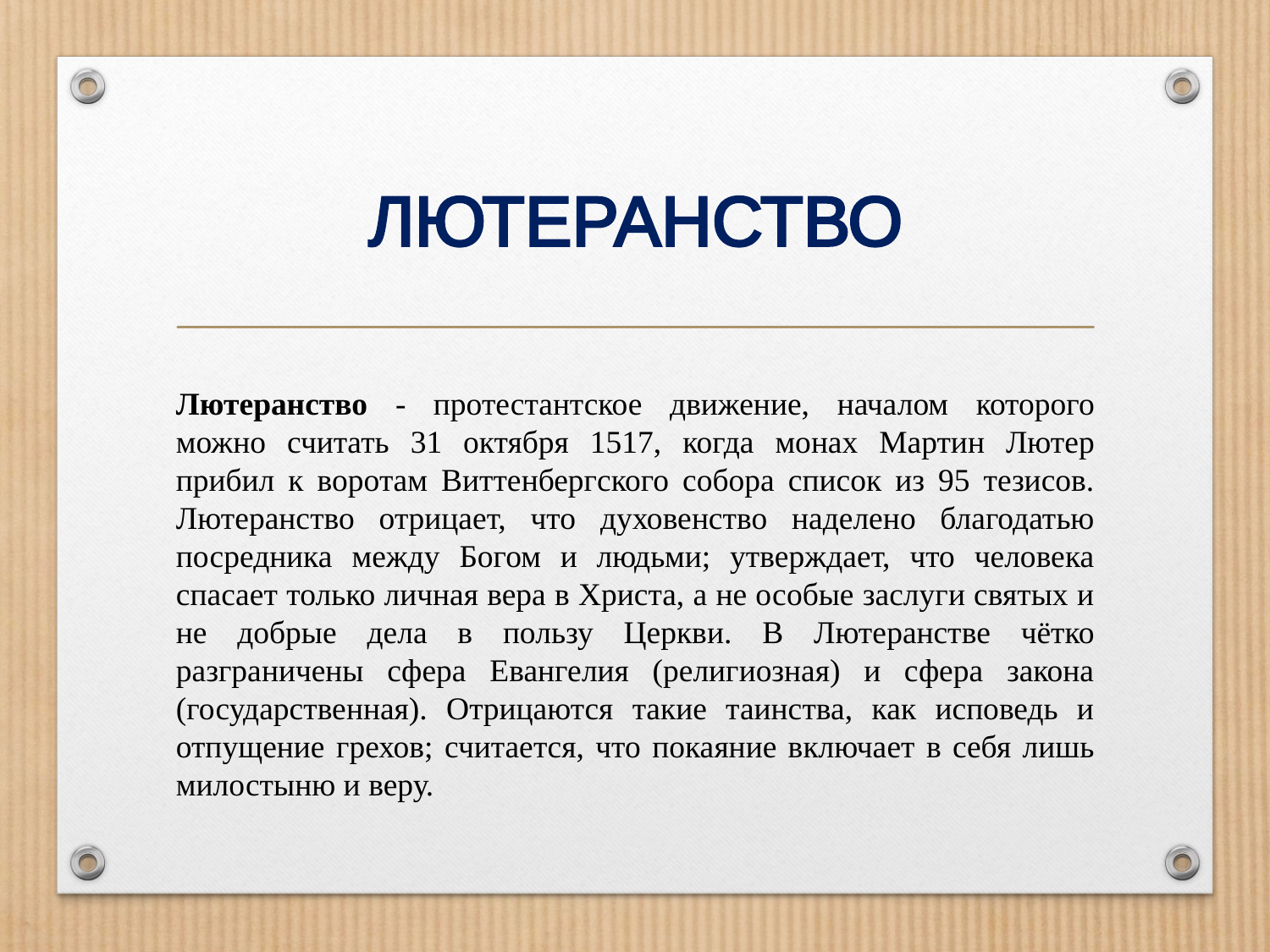

# ЛЮТЕРАНСТВО
Лютеранство - протестантское движение, началом которого можно считать 31 октября 1517, когда монах Мартин Лютер прибил к воротам Виттенбергского собора список из 95 тезисов. Лютеранство отрицает, что духовенство наделено благодатью посредника между Богом и людьми; утверждает, что человека спасает только личная вера в Христа, а не особые заслуги святых и не добрые дела в пользу Церкви. В Лютеранстве чётко разграничены сфера Евангелия (религиозная) и сфера закона (государственная). Отрицаются такие таинства, как исповедь и отпущение грехов; считается, что покаяние включает в себя лишь милостыню и веру.